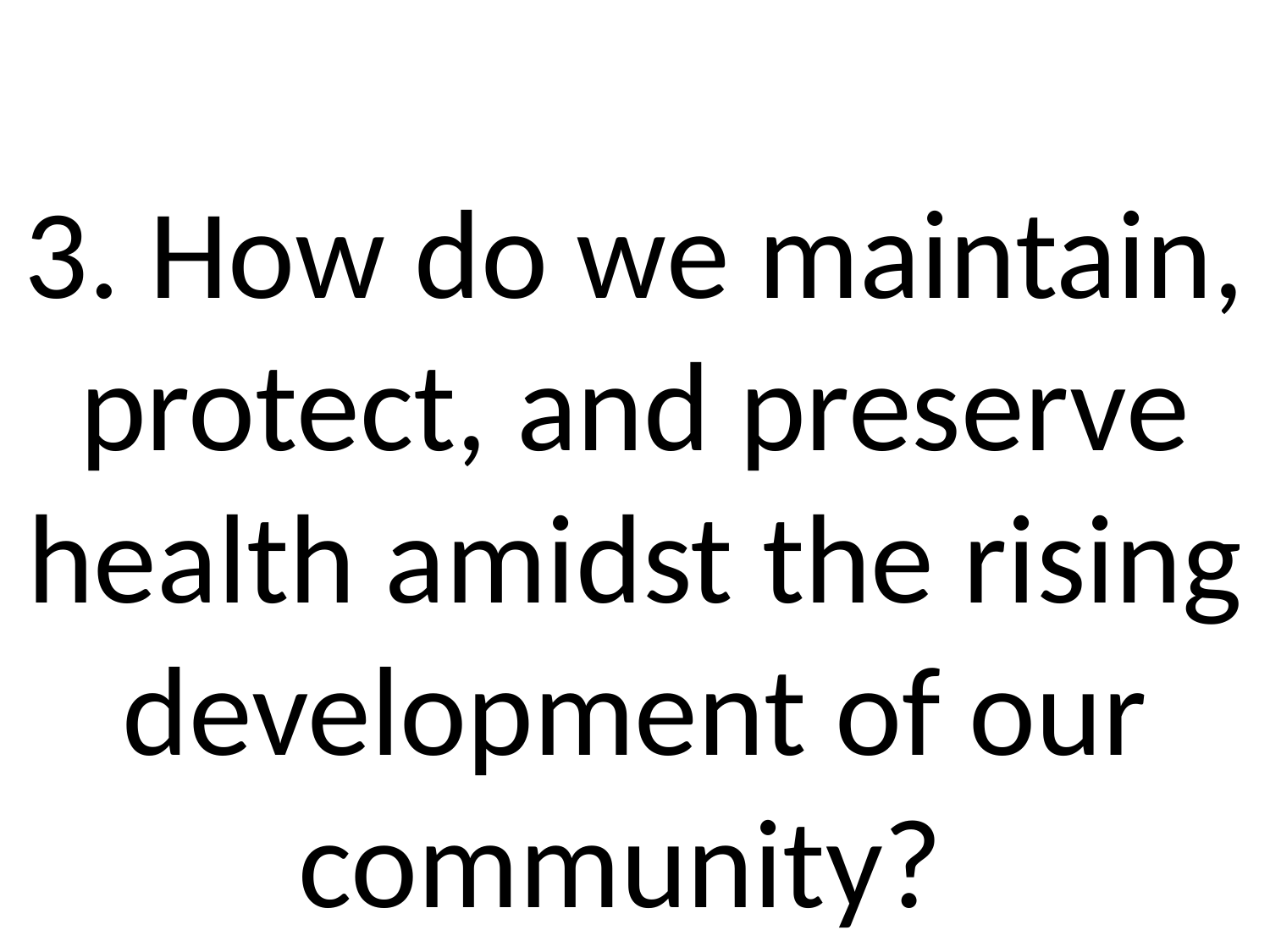

# 3. How do we maintain, protect, and preserve health amidst the rising development of our community?